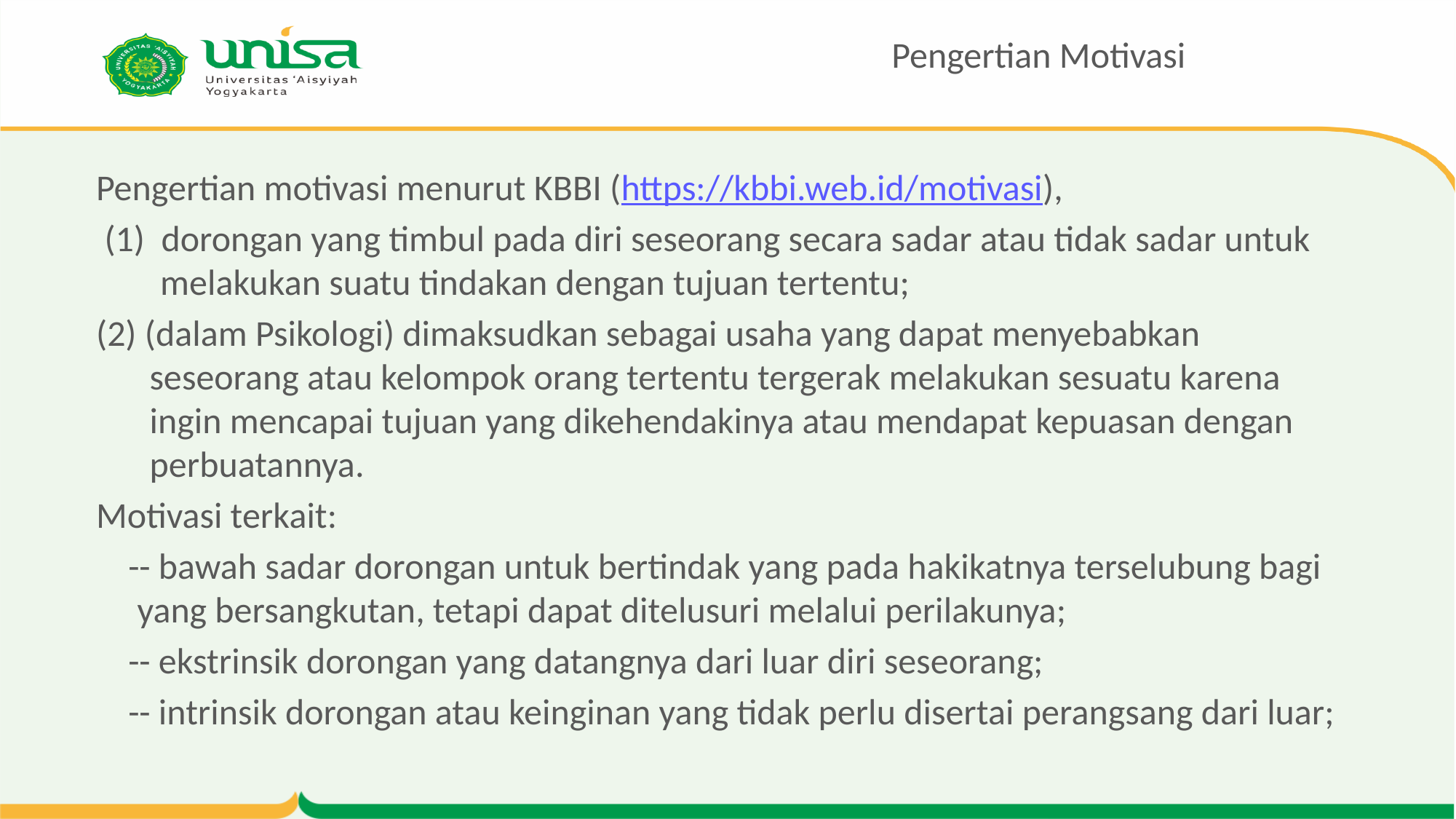

# Pengertian Motivasi
Pengertian motivasi menurut KBBI (https://kbbi.web.id/motivasi),
 (1)  dorongan yang timbul pada diri seseorang secara sadar atau tidak sadar untuk melakukan suatu tindakan dengan tujuan tertentu;
(2) (dalam Psikologi) dimaksudkan sebagai usaha yang dapat menyebabkan seseorang atau kelompok orang tertentu tergerak melakukan sesuatu karena ingin mencapai tujuan yang dikehendakinya atau mendapat kepuasan dengan perbuatannya.
Motivasi terkait:
-- bawah sadar dorongan untuk bertindak yang pada hakikatnya terselubung bagi yang bersangkutan, tetapi dapat ditelusuri melalui perilakunya;
-- ekstrinsik dorongan yang datangnya dari luar diri seseorang;
-- intrinsik dorongan atau keinginan yang tidak perlu disertai perangsang dari luar;